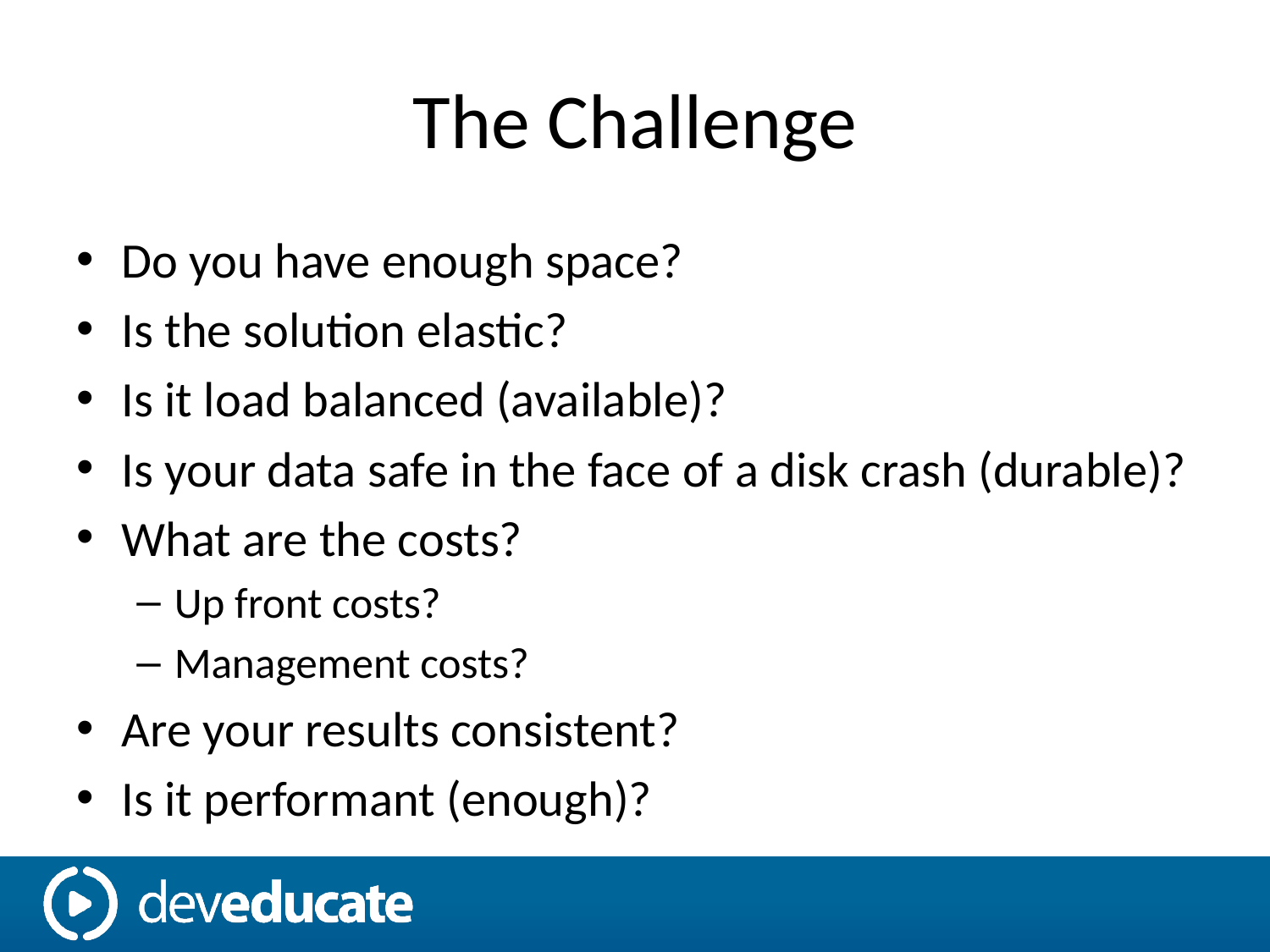

# The Challenge
Do you have enough space?
Is the solution elastic?
Is it load balanced (available)?
Is your data safe in the face of a disk crash (durable)?
What are the costs?
Up front costs?
Management costs?
Are your results consistent?
Is it performant (enough)?